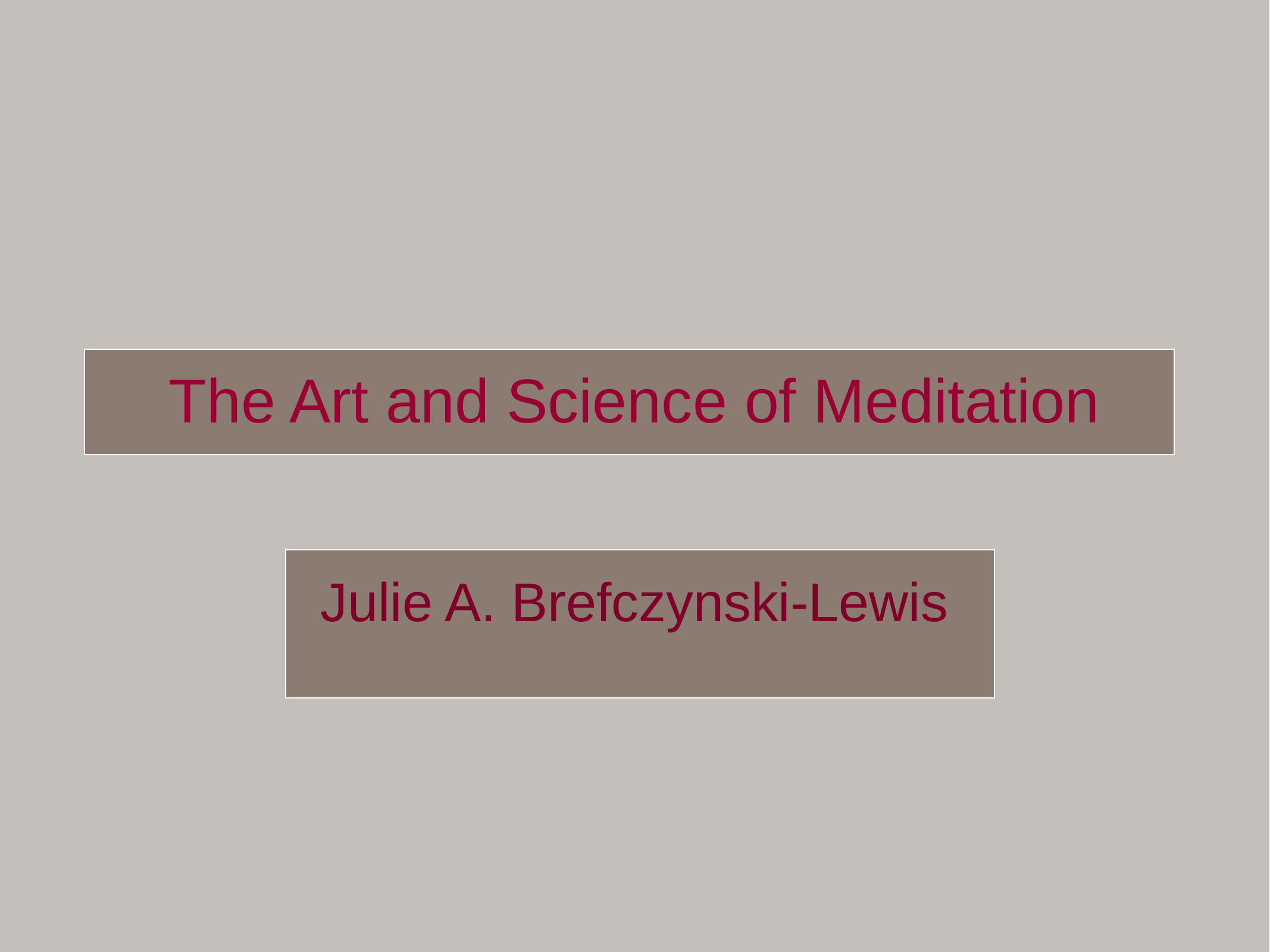

# The Art and Science of Meditation

Julie A. Brefczynski-Lewis